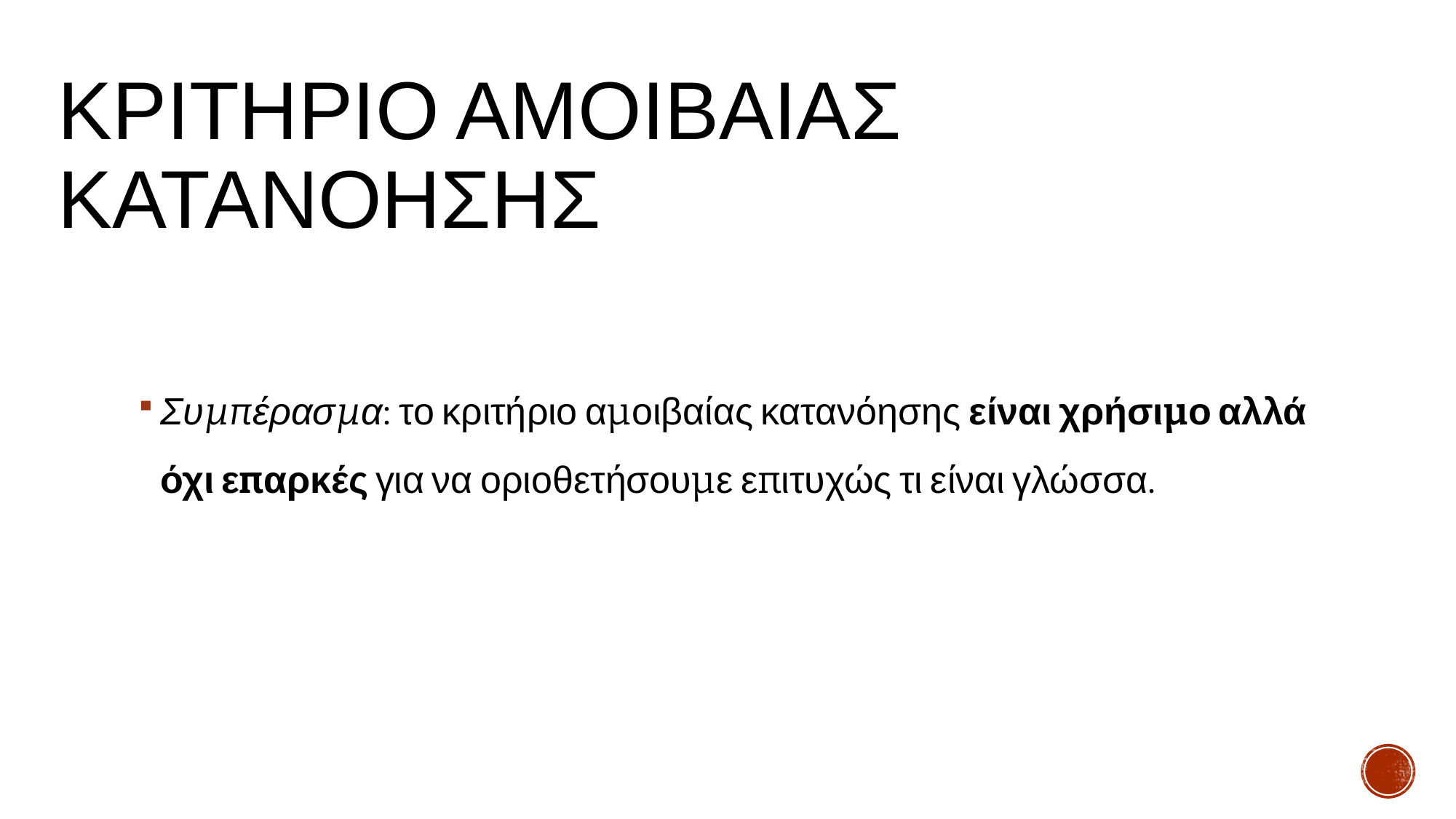

# Κριτηριο αμοιβαιασ κατανοησησ

Συμπέρασμα: το κριτήριο αμοιβαίας κατανόησης είναι χρήσιμο αλλά όχι επαρκές για να οριοθετήσουμε επιτυχώς τι είναι γλώσσα.